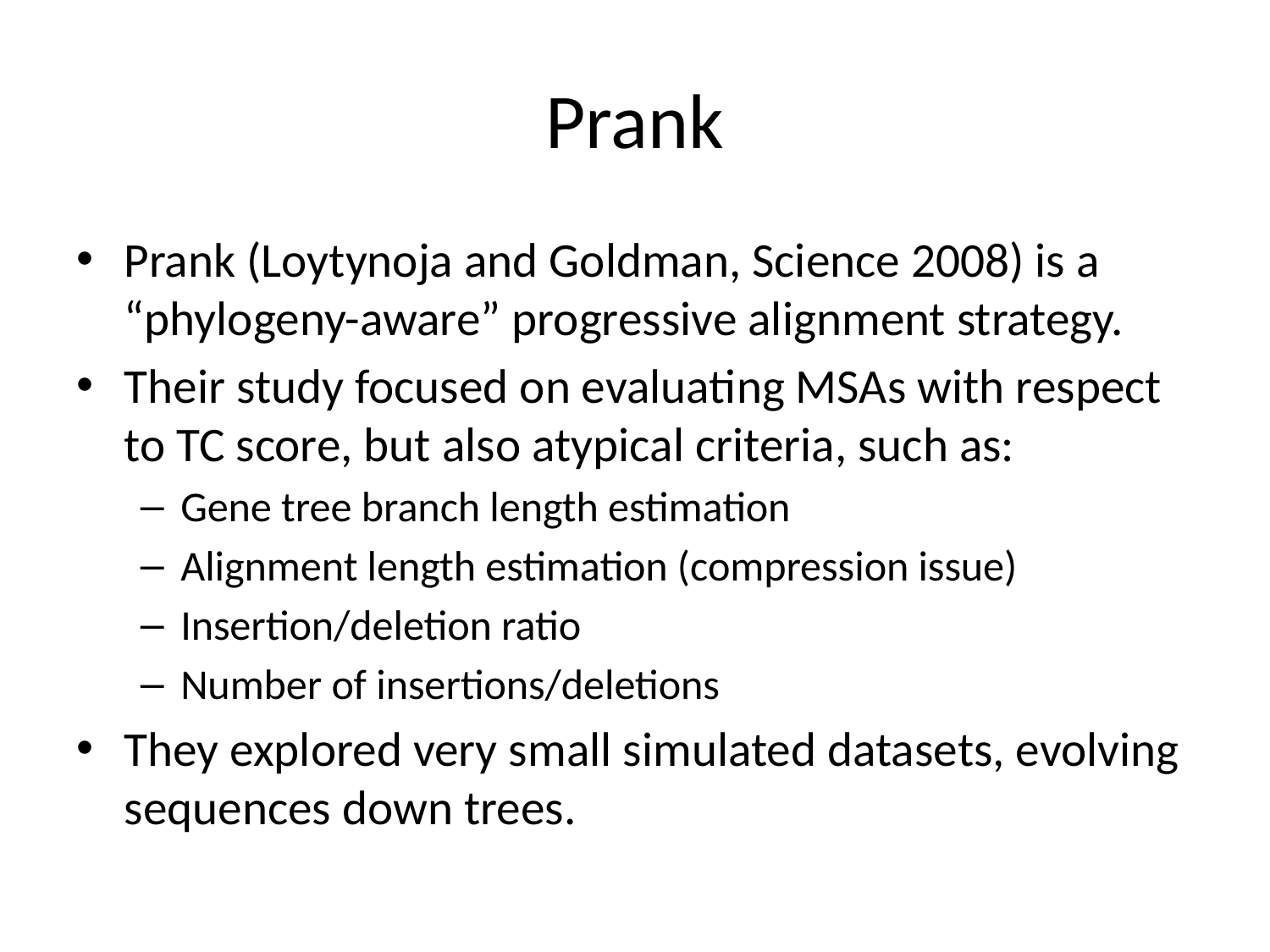

# Prank
Prank (Loytynoja and Goldman, Science 2008) is a “phylogeny-aware” progressive alignment strategy.
Their study focused on evaluating MSAs with respect to TC score, but also atypical criteria, such as:
Gene tree branch length estimation
Alignment length estimation (compression issue)
Insertion/deletion ratio
Number of insertions/deletions
They explored very small simulated datasets, evolving sequences down trees.